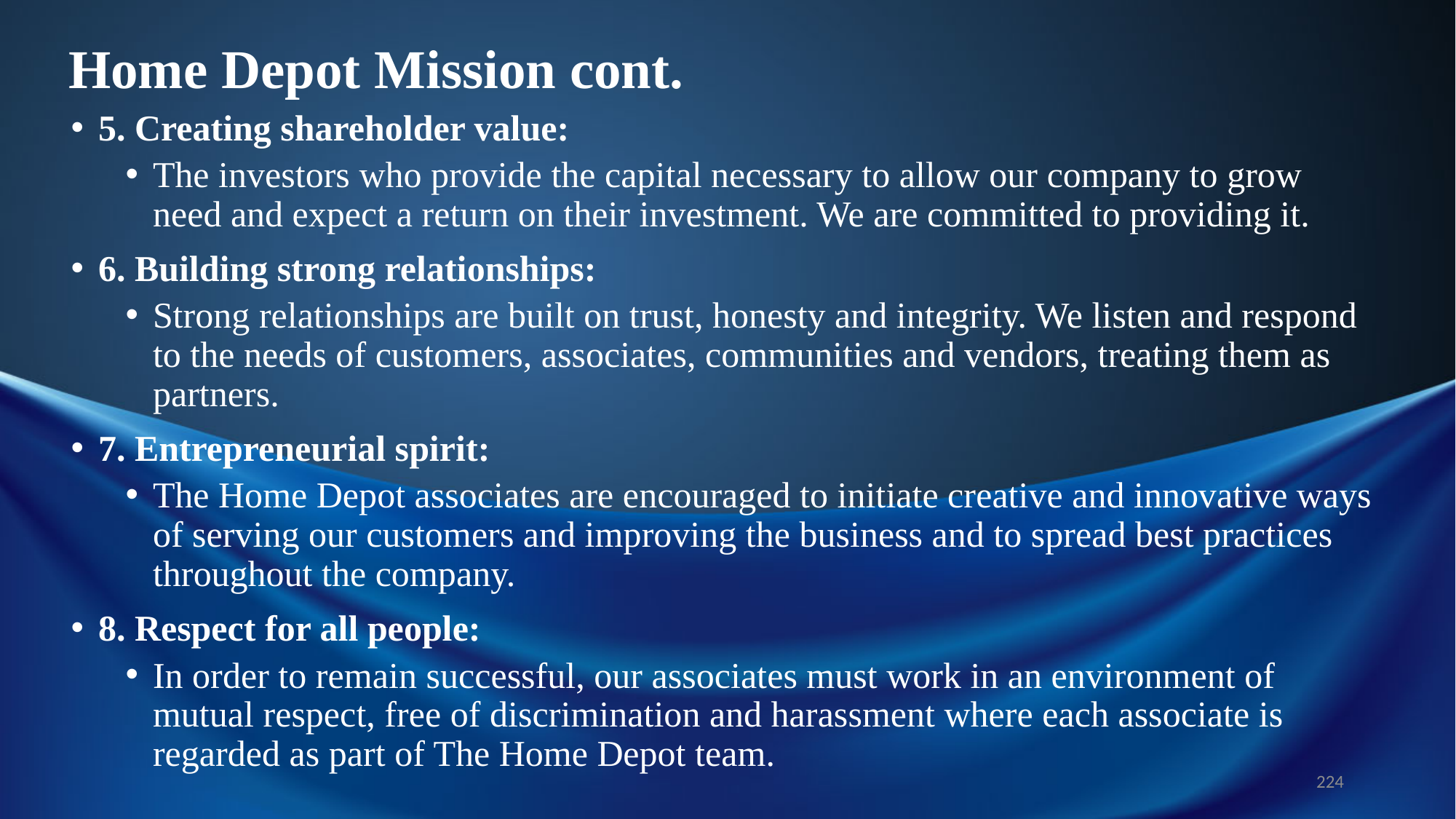

# Home Depot Mission cont.
5. Creating shareholder value:
The investors who provide the capital necessary to allow our company to grow need and expect a return on their investment. We are committed to providing it.
6. Building strong relationships:
Strong relationships are built on trust, honesty and integrity. We listen and respond to the needs of customers, associates, communities and vendors, treating them as partners.
7. Entrepreneurial spirit:
The Home Depot associates are encouraged to initiate creative and innovative ways of serving our customers and improving the business and to spread best practices throughout the company.
8. Respect for all people:
In order to remain successful, our associates must work in an environment of mutual respect, free of discrimination and harassment where each associate is regarded as part of The Home Depot team.

224